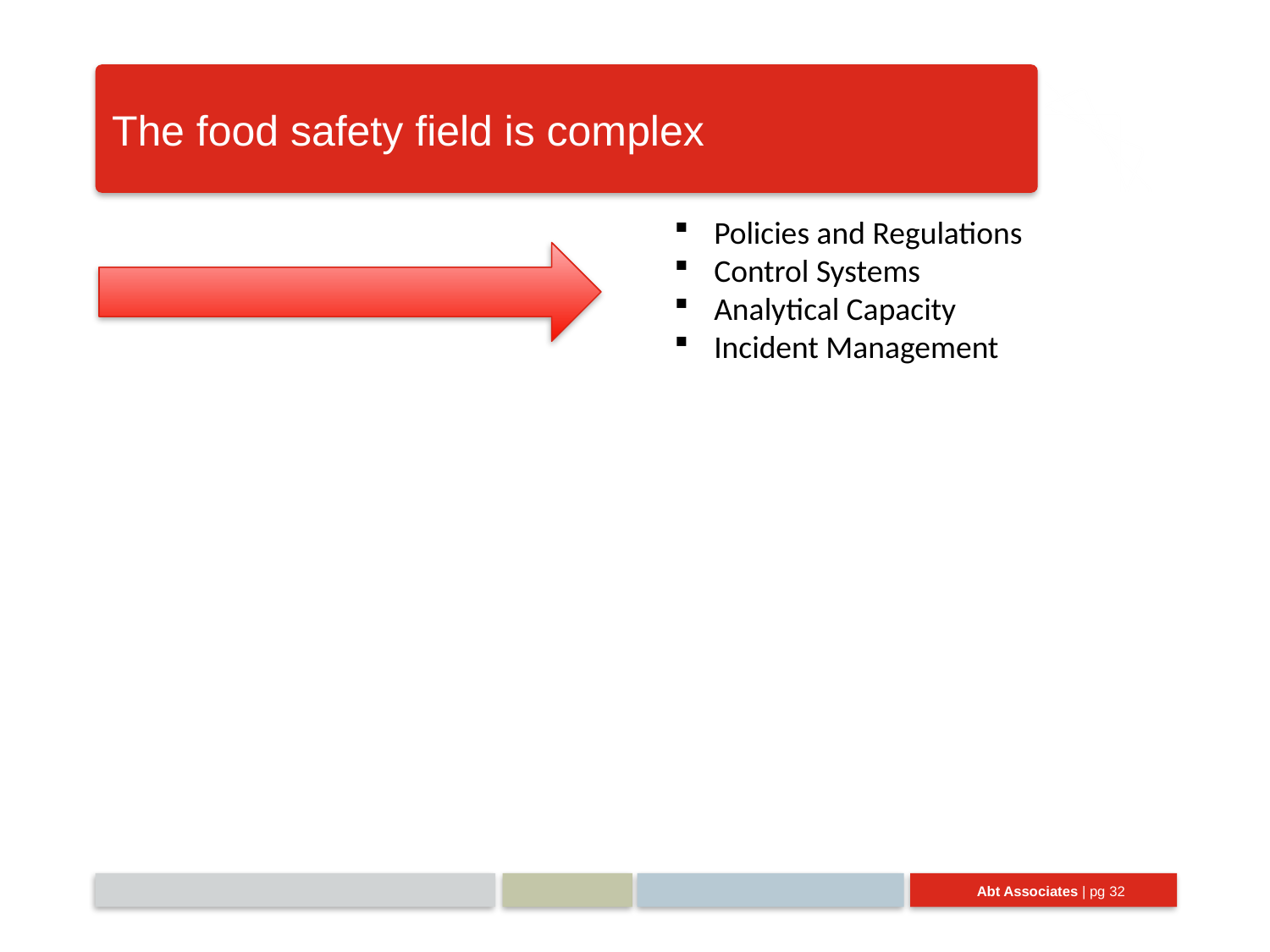

# The food safety field is complex
Policies and Regulations
Control Systems
Analytical Capacity
Incident Management